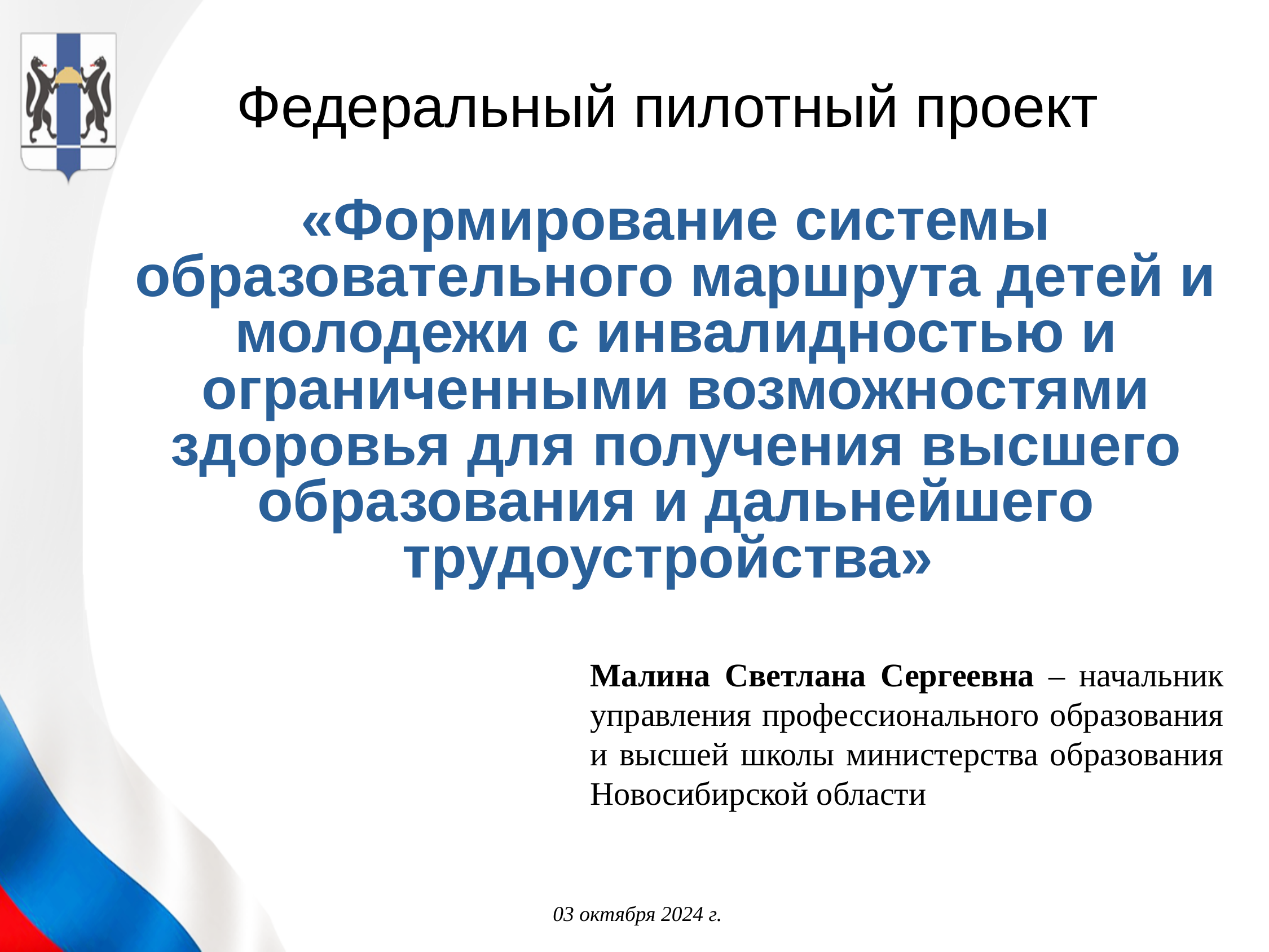

Федеральный пилотный проект

«Формирование системы образовательного маршрута детей и молодежи с инвалидностью и ограниченными возможностями здоровья для получения высшего образования и дальнейшего трудоустройства»
Малина Светлана Сергеевна – начальник управления профессионального образования и высшей школы министерства образования Новосибирской области
03 октября 2024 г.